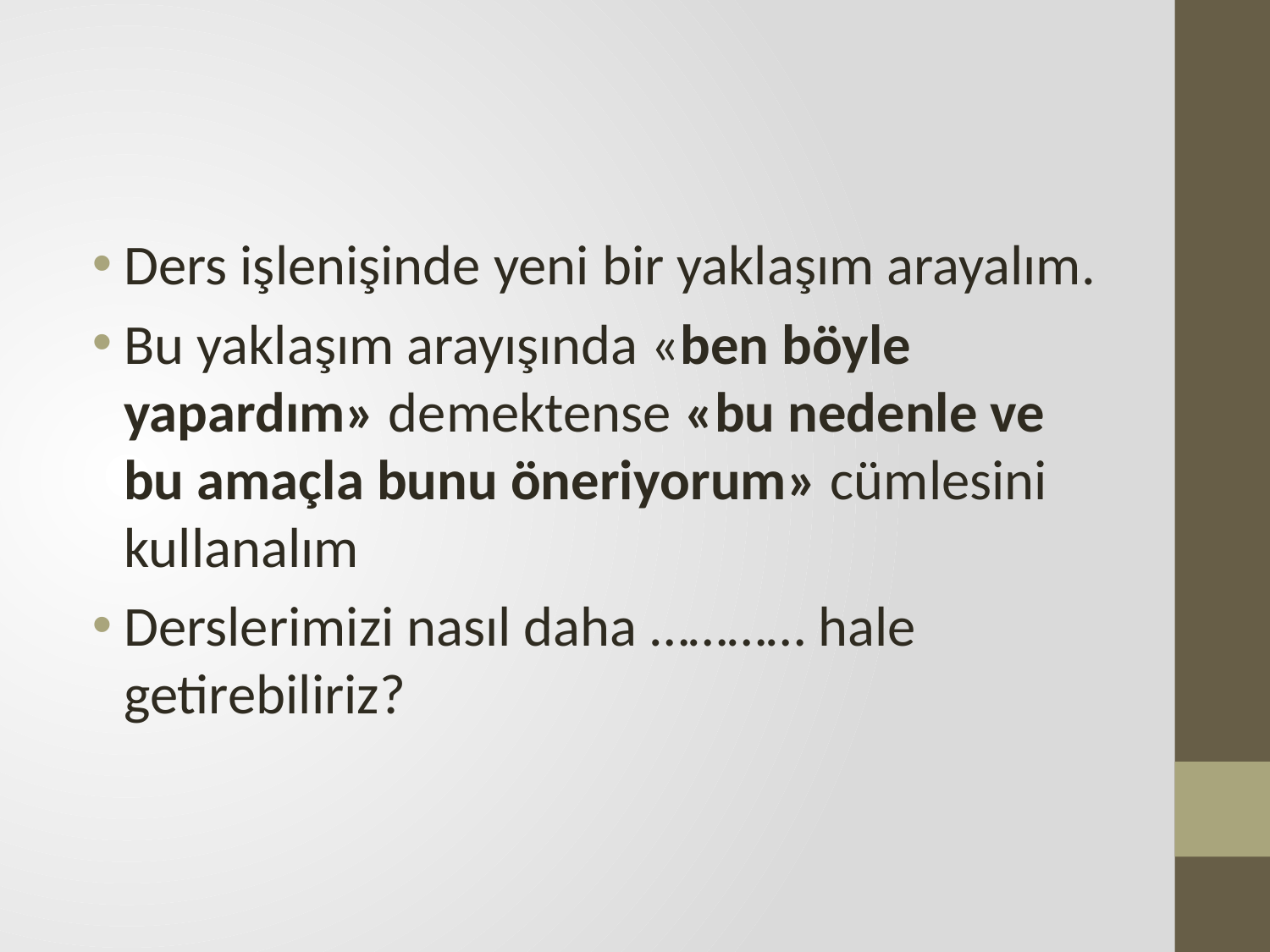

#
Ders işlenişinde yeni bir yaklaşım arayalım.
Bu yaklaşım arayışında «ben böyle yapardım» demektense «bu nedenle ve bu amaçla bunu öneriyorum» cümlesini kullanalım
Derslerimizi nasıl daha ………… hale getirebiliriz?